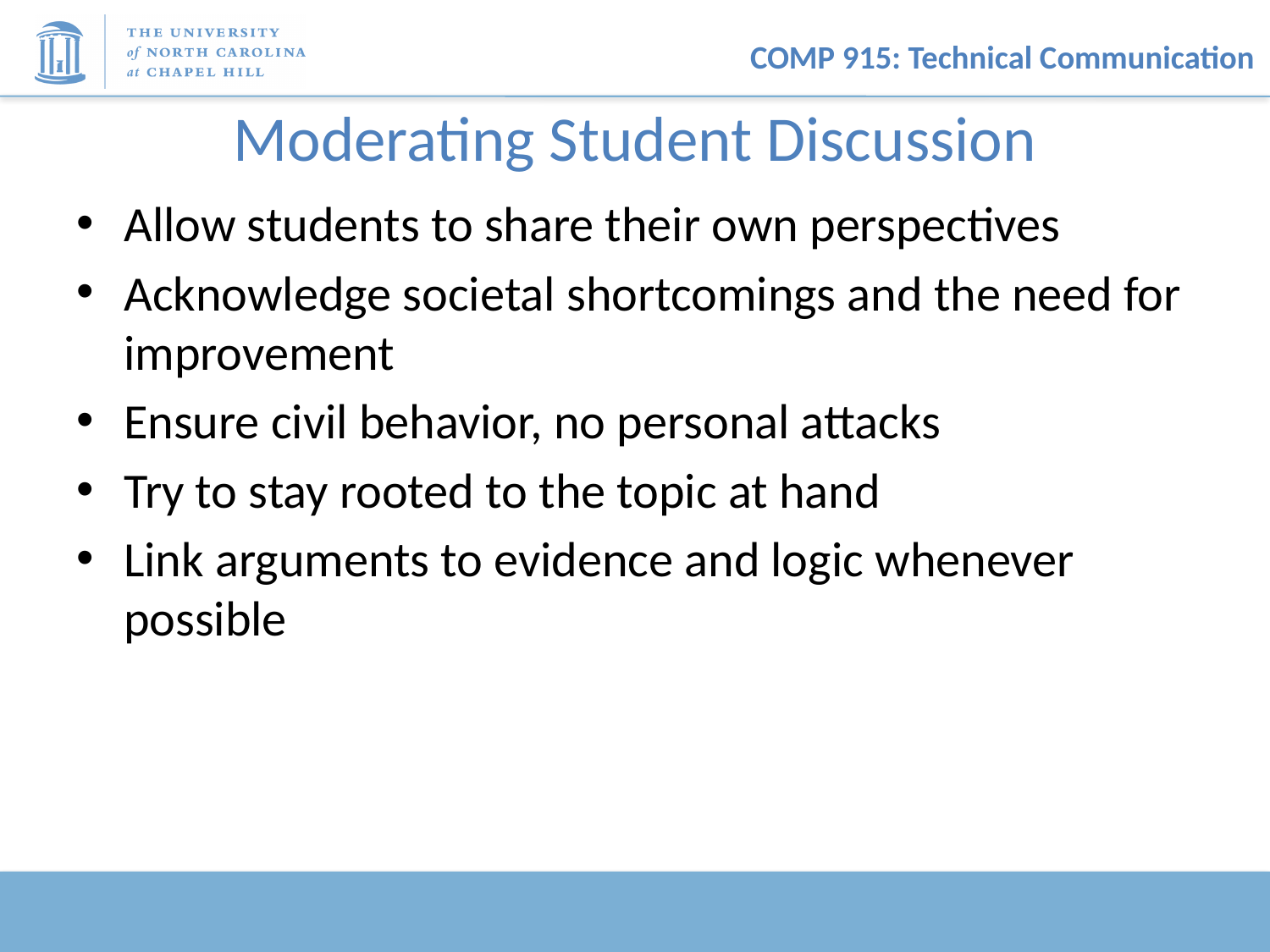

# Moderating Student Discussion
Allow students to share their own perspectives
Acknowledge societal shortcomings and the need for improvement
Ensure civil behavior, no personal attacks
Try to stay rooted to the topic at hand
Link arguments to evidence and logic whenever possible